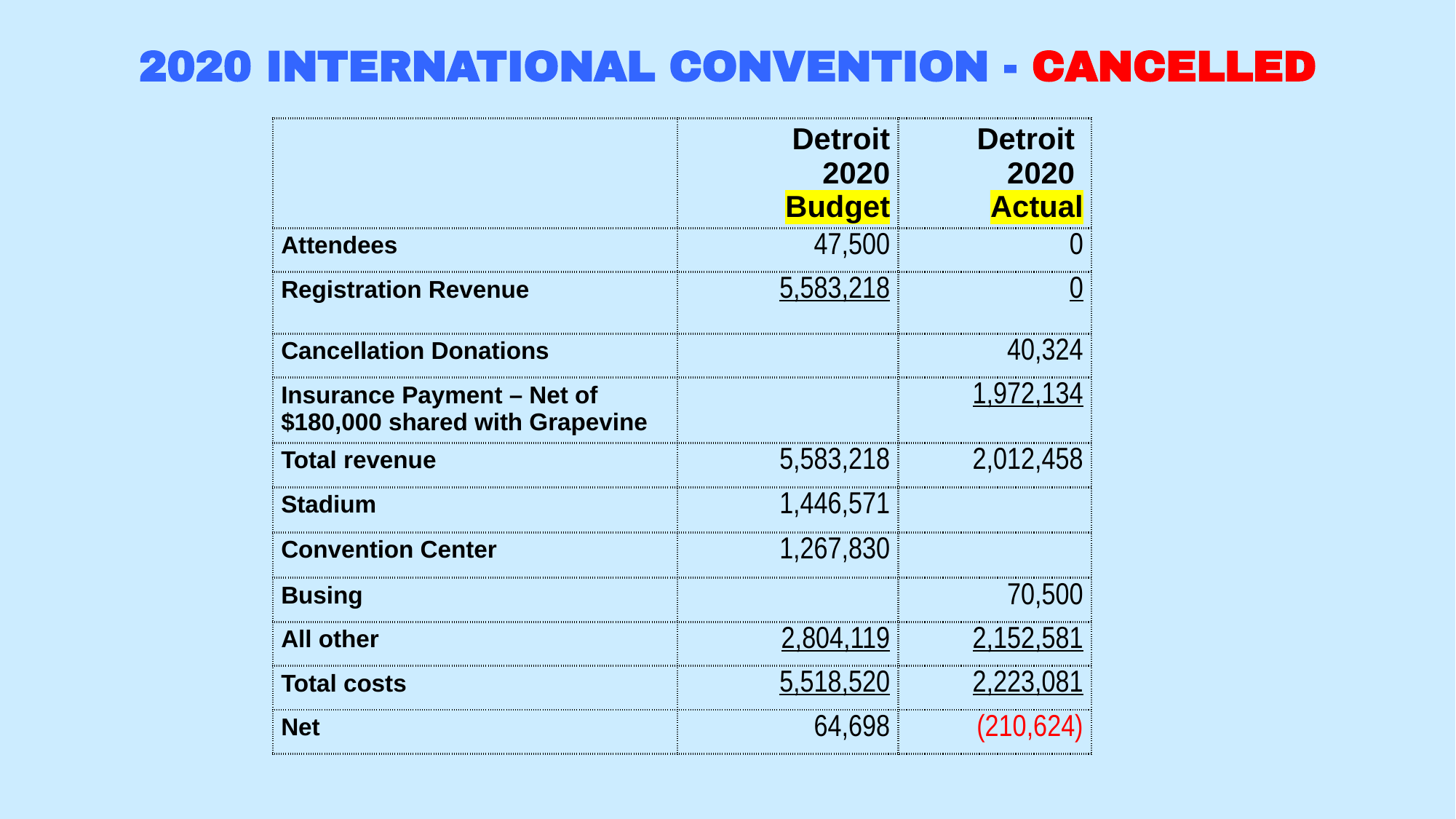

# 2020 INTERNATIONAL CONVENTION - CANCELLED
|  | Detroit 2020 Budget | Detroit 2020 Actual |
| --- | --- | --- |
| Attendees | 47,500 | 0 |
| Registration Revenue | 5,583,218 | 0 |
| Cancellation Donations |  | 40,324 |
| Insurance Payment – Net of $180,000 shared with Grapevine |  | 1,972,134 |
| Total revenue | 5,583,218 | 2,012,458 |
| Stadium | 1,446,571 |  |
| Convention Center | 1,267,830 |  |
| Busing |  | 70,500 |
| All other | 2,804,119 | 2,152,581 |
| Total costs | 5,518,520 | 2,223,081 |
| Net | 64,698 | (210,624) |